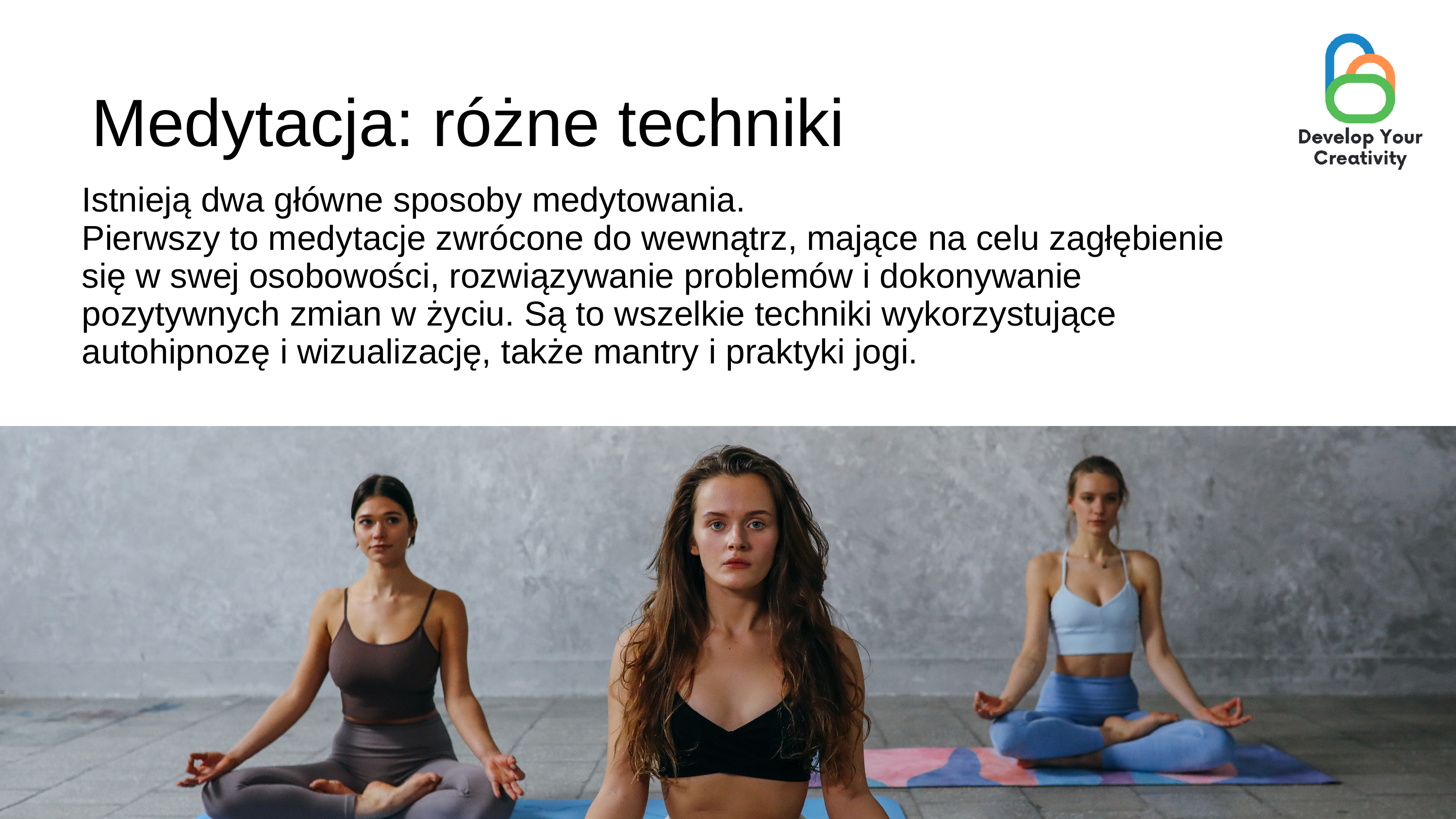

Medytacja: różne techniki
Istnieją dwa główne sposoby medytowania.
Pierwszy to medytacje zwrócone do wewnątrz, mające na celu zagłębienie się w swej osobowości, rozwiązywanie problemów i dokonywanie pozytywnych zmian w życiu. Są to wszelkie techniki wykorzystujące autohipnozę i wizualizację, także mantry i praktyki jogi.